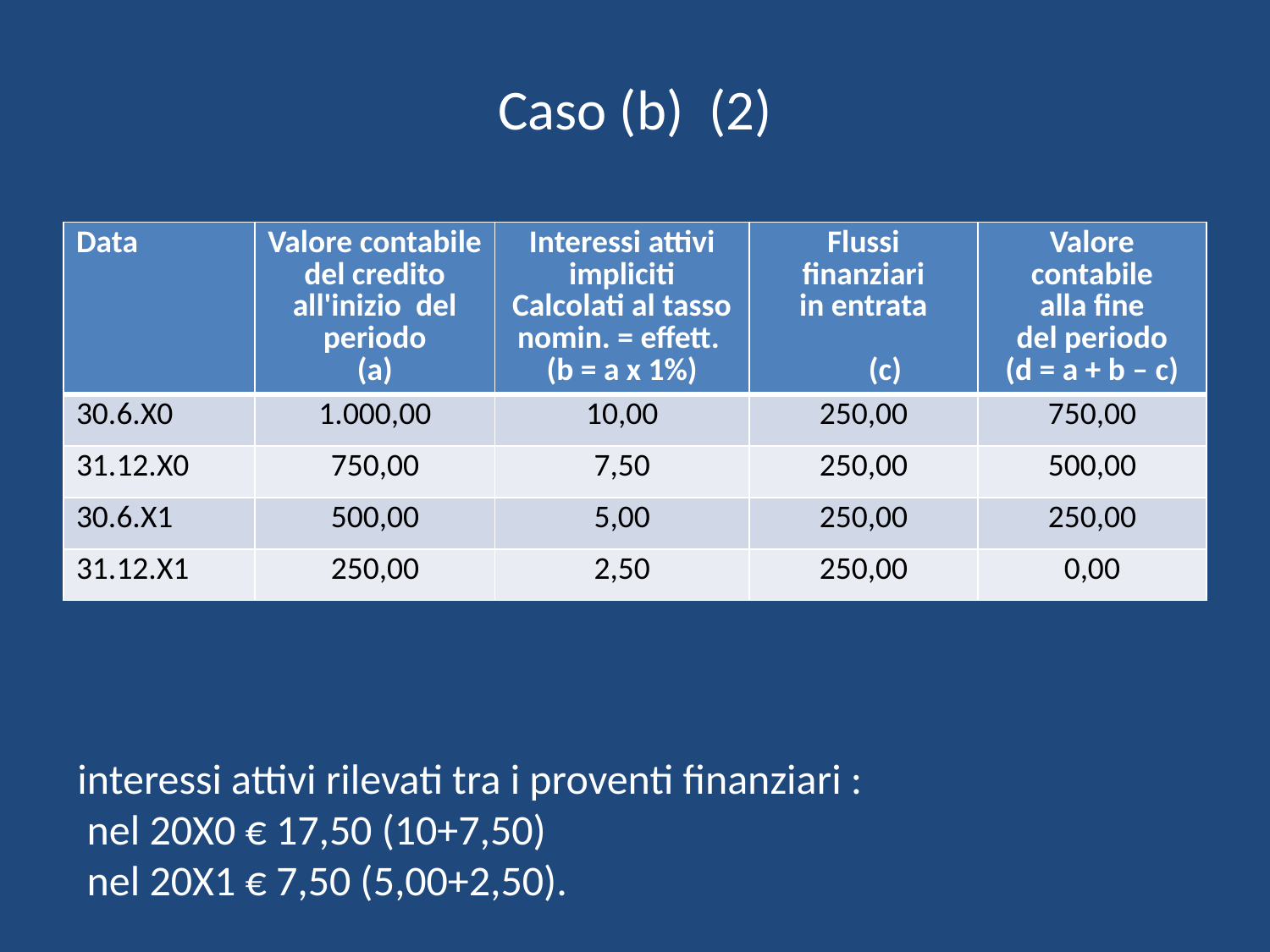

# Caso (b)  (2)

| Data | Valore contabile del credito all'inizio del periodo (a) | Interessi attivi impliciti Calcolati al tasso nomin. = effett. (b = a x 1%) | Flussi finanziari in entrata (c) | Valore contabile alla fine del periodo (d = a + b – c) |
| --- | --- | --- | --- | --- |
| 30.6.X0 | 1.000,00 | 10,00 | 250,00 | 750,00 |
| 31.12.X0 | 750,00 | 7,50 | 250,00 | 500,00 |
| 30.6.X1 | 500,00 | 5,00 | 250,00 | 250,00 |
| 31.12.X1 | 250,00 | 2,50 | 250,00 | 0,00 |
interessi attivi rilevati tra i proventi finanziari :
 nel 20X0 € 17,50 (10+7,50)
 nel 20X1 € 7,50 (5,00+2,50).